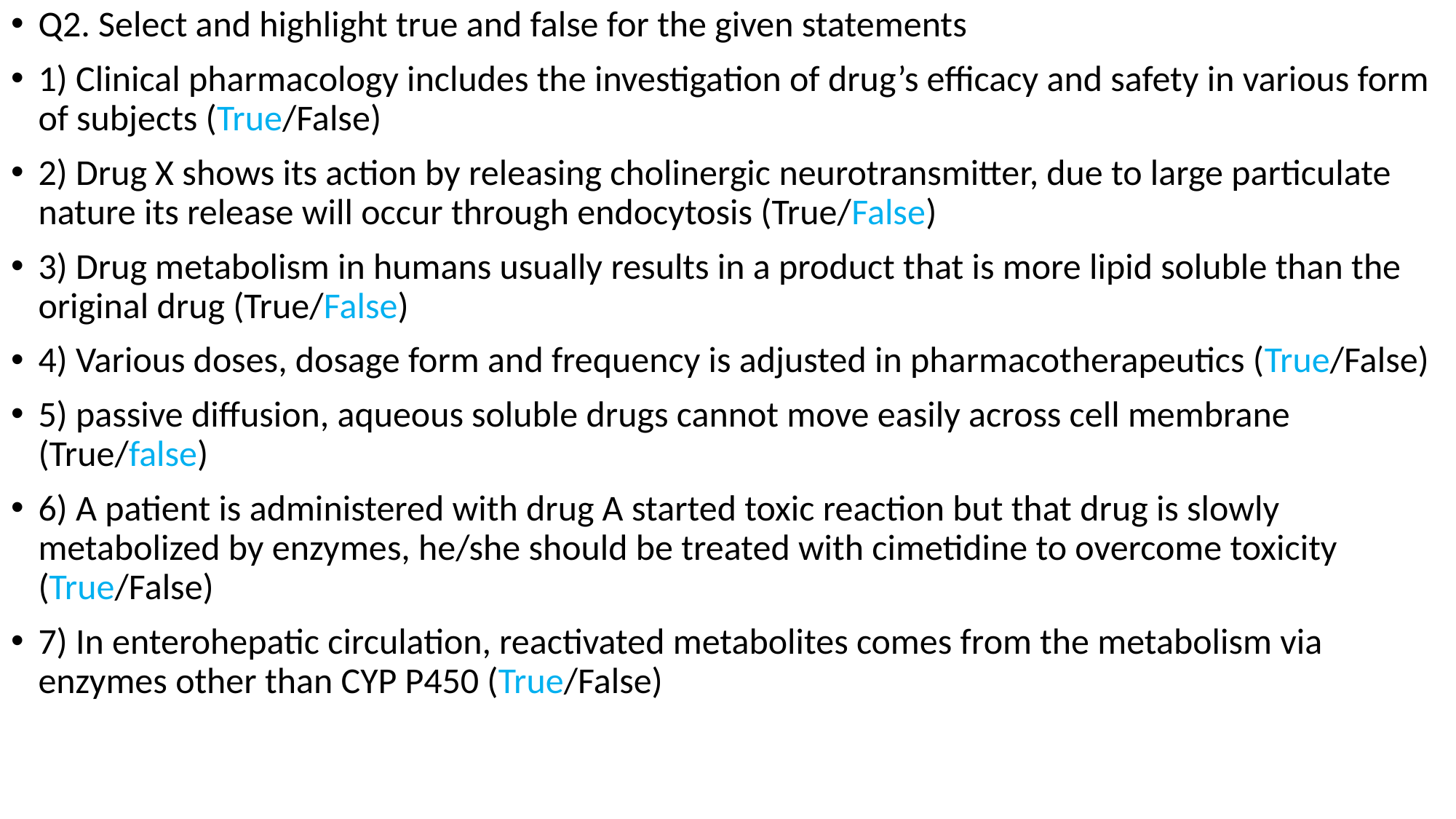

Q2. Select and highlight true and false for the given statements
1) Clinical pharmacology includes the investigation of drug’s efficacy and safety in various form of subjects (True/False)
2) Drug X shows its action by releasing cholinergic neurotransmitter, due to large particulate nature its release will occur through endocytosis (True/False)
3) Drug metabolism in humans usually results in a product that is more lipid soluble than the original drug (True/False)
4) Various doses, dosage form and frequency is adjusted in pharmacotherapeutics (True/False)
5) passive diffusion, aqueous soluble drugs cannot move easily across cell membrane (True/false)
6) A patient is administered with drug A started toxic reaction but that drug is slowly metabolized by enzymes, he/she should be treated with cimetidine to overcome toxicity (True/False)
7) In enterohepatic circulation, reactivated metabolites comes from the metabolism via enzymes other than CYP P450 (True/False)